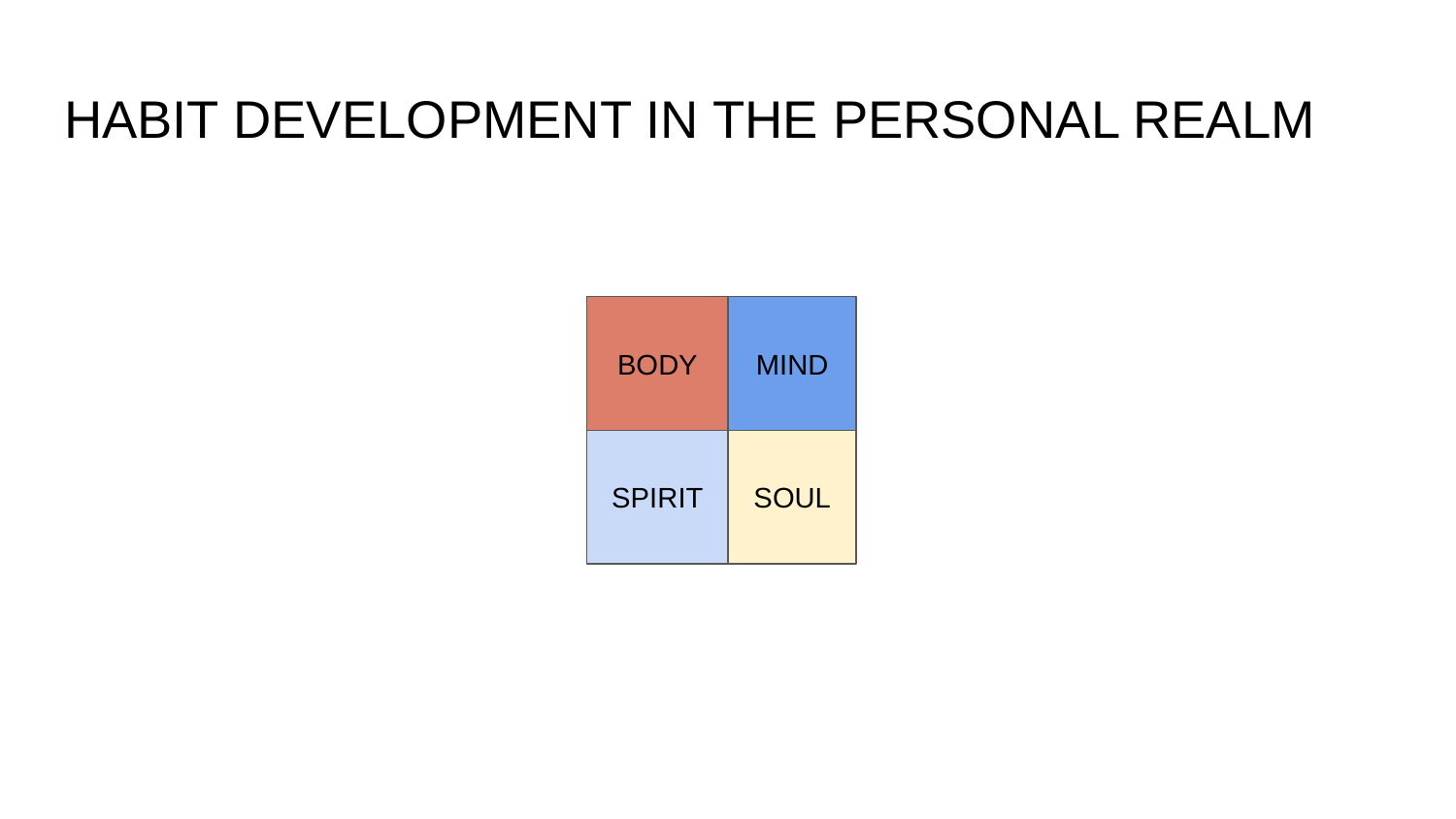

# HABIT DEVELOPMENT IN THE PERSONAL REALM

BODY
MIND
SPIRIT
SOUL